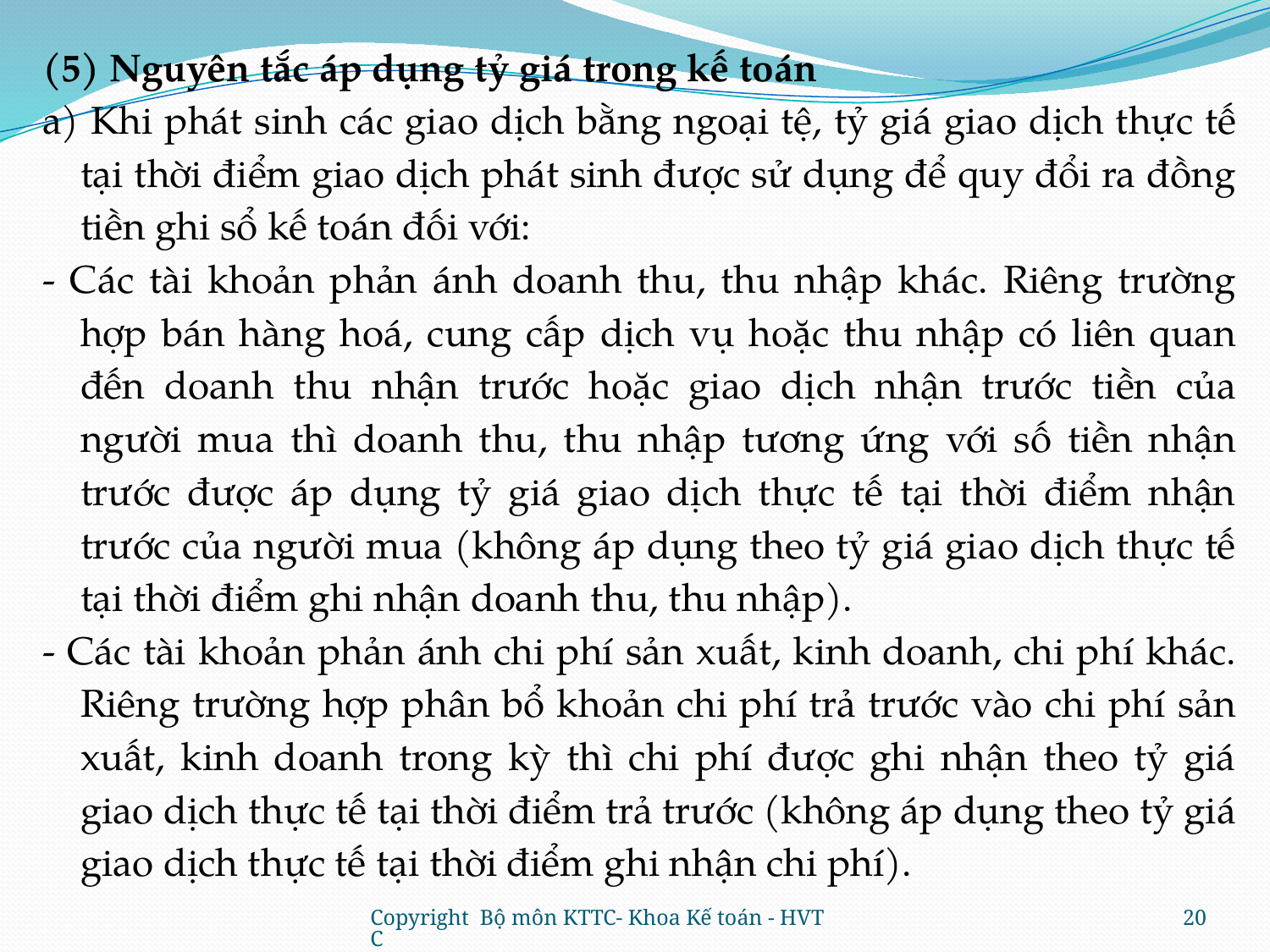

(5) Nguyên tắc áp dụng tỷ giá trong kế toán
a) Khi phát sinh các giao dịch bằng ngoại tệ, tỷ giá giao dịch thực tế tại thời điểm giao dịch phát sinh được sử dụng để quy đổi ra đồng tiền ghi sổ kế toán đối với:
- Các tài khoản phản ánh doanh thu, thu nhập khác. Riêng trường hợp bán hàng hoá, cung cấp dịch vụ hoặc thu nhập có liên quan đến doanh thu nhận trước hoặc giao dịch nhận trước tiền của người mua thì doanh thu, thu nhập tương ứng với số tiền nhận trước được áp dụng tỷ giá giao dịch thực tế tại thời điểm nhận trước của người mua (không áp dụng theo tỷ giá giao dịch thực tế tại thời điểm ghi nhận doanh thu, thu nhập).
- Các tài khoản phản ánh chi phí sản xuất, kinh doanh, chi phí khác. Riêng trường hợp phân bổ khoản chi phí trả trước vào chi phí sản xuất, kinh doanh trong kỳ thì chi phí được ghi nhận theo tỷ giá giao dịch thực tế tại thời điểm trả trước (không áp dụng theo tỷ giá giao dịch thực tế tại thời điểm ghi nhận chi phí).

Copyright  Bộ môn KTTC- Khoa Kế toán - HVTC
20